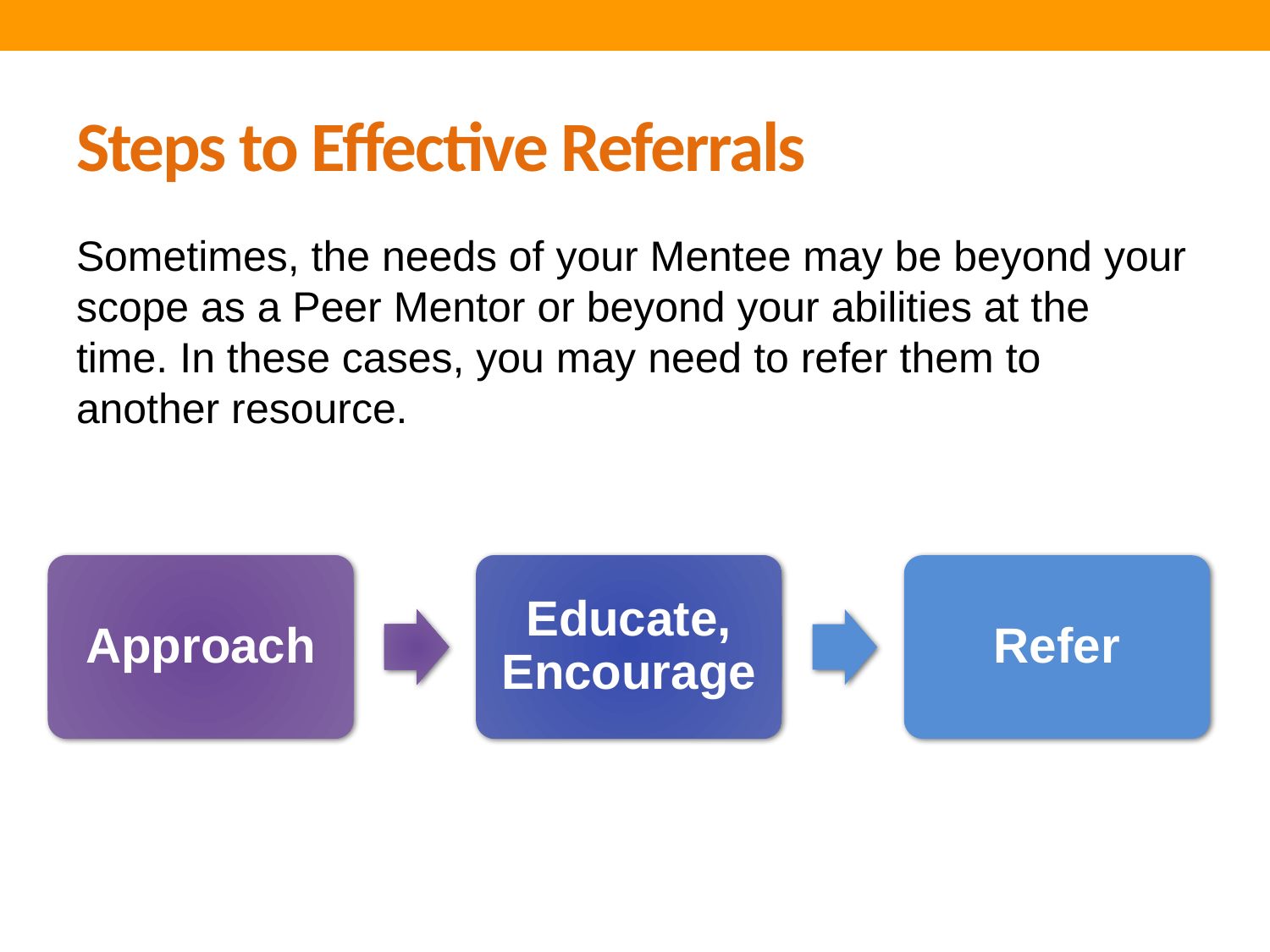

# Steps to Effective Referrals
Sometimes, the needs of your Mentee may be beyond your scope as a Peer Mentor or beyond your abilities at the time. In these cases, you may need to refer them to another resource.

Approach
Educate, Encourage
Refer